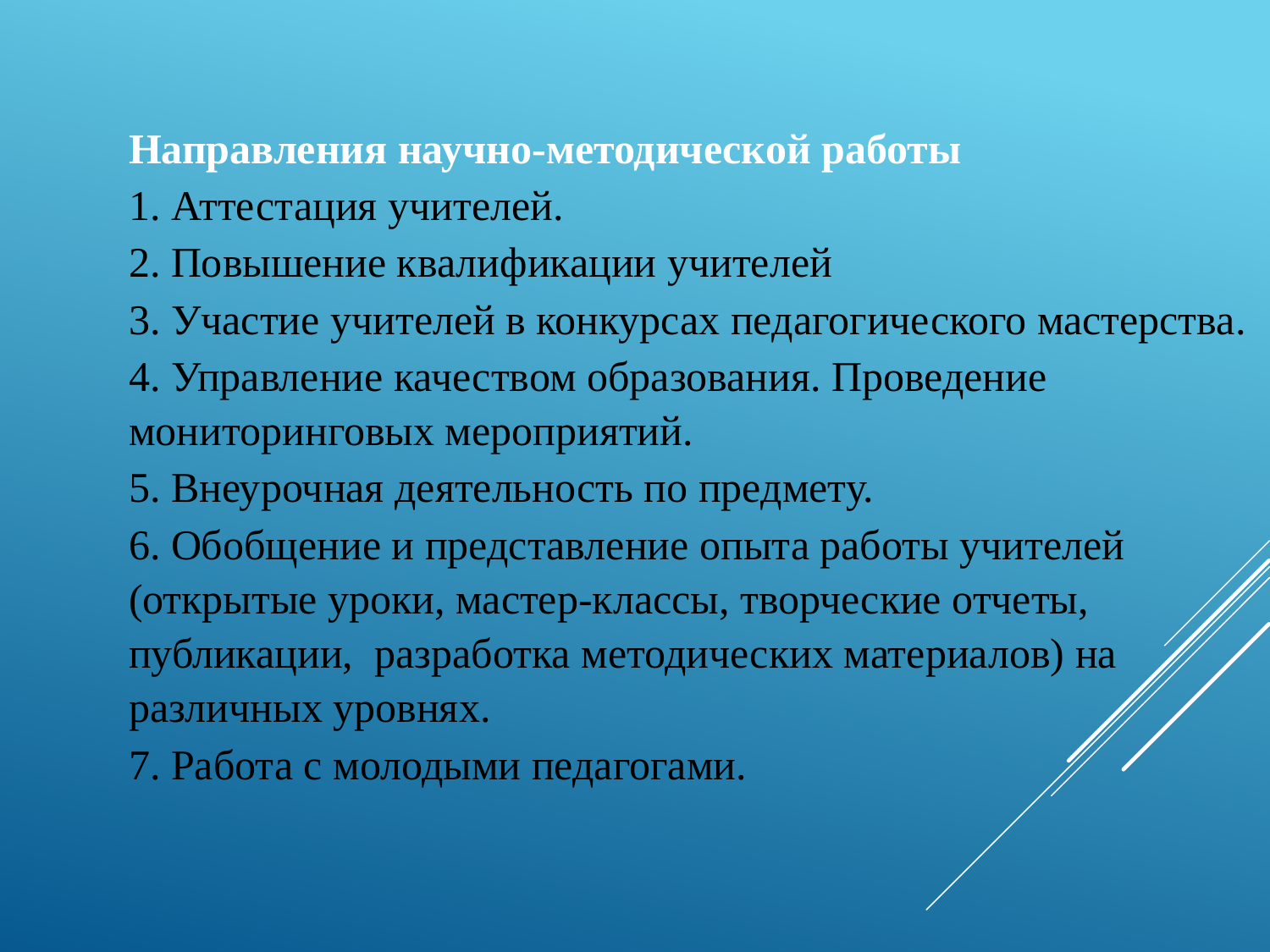

Направления научно-методической работы
1. Аттестация учителей.
2. Повышение квалификации учителей
3. Участие учителей в конкурсах педагогического мастерства.
4. Управление качеством образования. Проведение мониторинговых мероприятий.
5. Внеурочная деятельность по предмету.
6. Обобщение и представление опыта работы учителей (открытые уроки, мастер-классы, творческие отчеты, публикации,  разработка методических материалов) на различных уровнях.
7. Работа с молодыми педагогами.